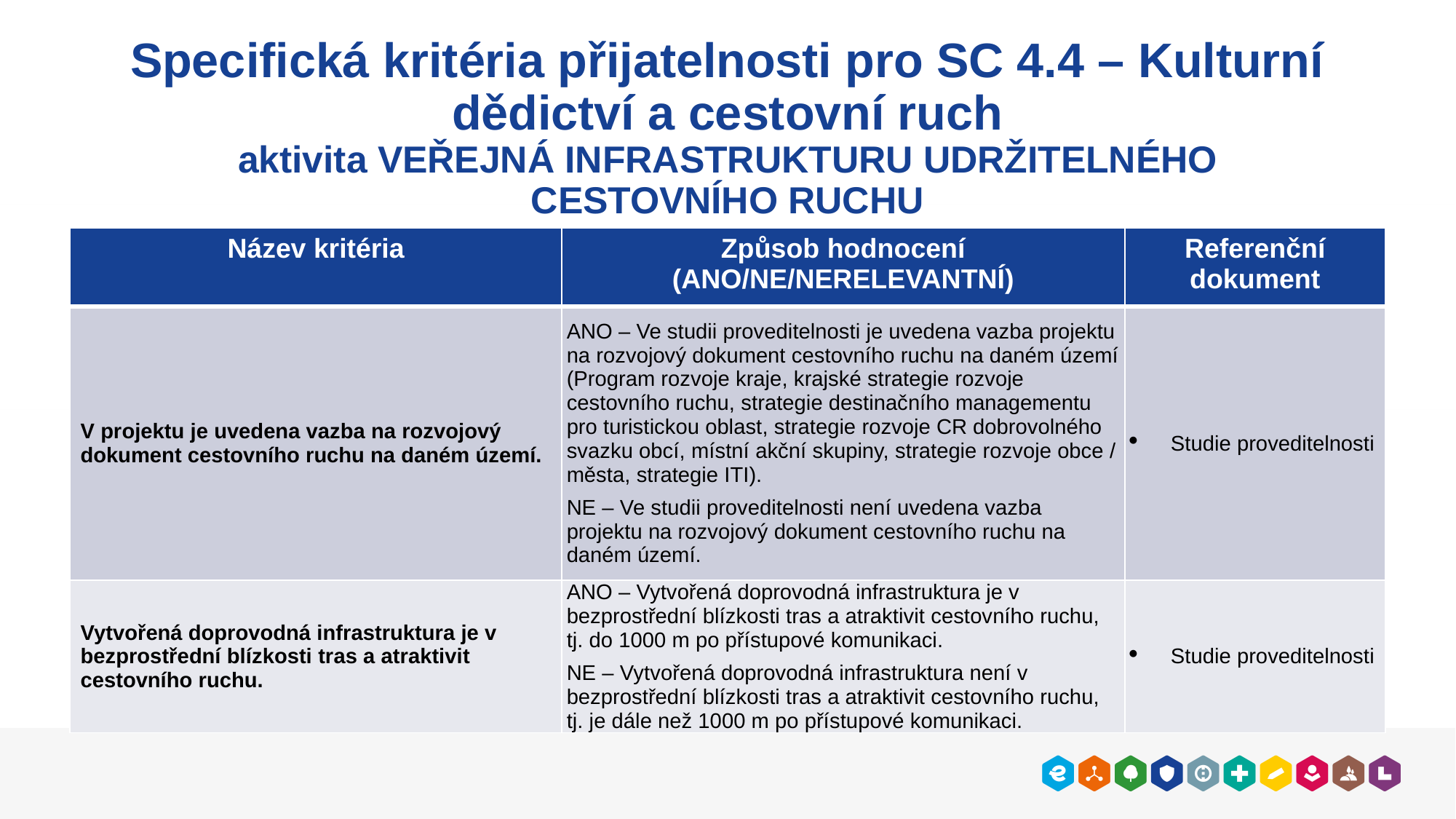

# Specifická kritéria přijatelnosti pro SC 4.4 – Kulturní dědictví a cestovní ruch aktivita VEŘEJNÁ INFRASTRUKTURU UDRŽITELNÉHO CESTOVNÍHO RUCHU
| Název kritéria | Způsob hodnocení (ANO/NE/NERELEVANTNÍ) | Referenční dokument |
| --- | --- | --- |
| V projektu je uvedena vazba na rozvojový dokument cestovního ruchu na daném území. | ANO – Ve studii proveditelnosti je uvedena vazba projektu na rozvojový dokument cestovního ruchu na daném území (Program rozvoje kraje, krajské strategie rozvoje cestovního ruchu, strategie destinačního managementu pro turistickou oblast, strategie rozvoje CR dobrovolného svazku obcí, místní akční skupiny, strategie rozvoje obce / města, strategie ITI). NE – Ve studii proveditelnosti není uvedena vazba projektu na rozvojový dokument cestovního ruchu na daném území. | Studie proveditelnosti |
| Vytvořená doprovodná infrastruktura je v bezprostřední blízkosti tras a atraktivit cestovního ruchu. | ANO – Vytvořená doprovodná infrastruktura je v bezprostřední blízkosti tras a atraktivit cestovního ruchu, tj. do 1000 m po přístupové komunikaci. NE – Vytvořená doprovodná infrastruktura není v bezprostřední blízkosti tras a atraktivit cestovního ruchu, tj. je dále než 1000 m po přístupové komunikaci. | Studie proveditelnosti |